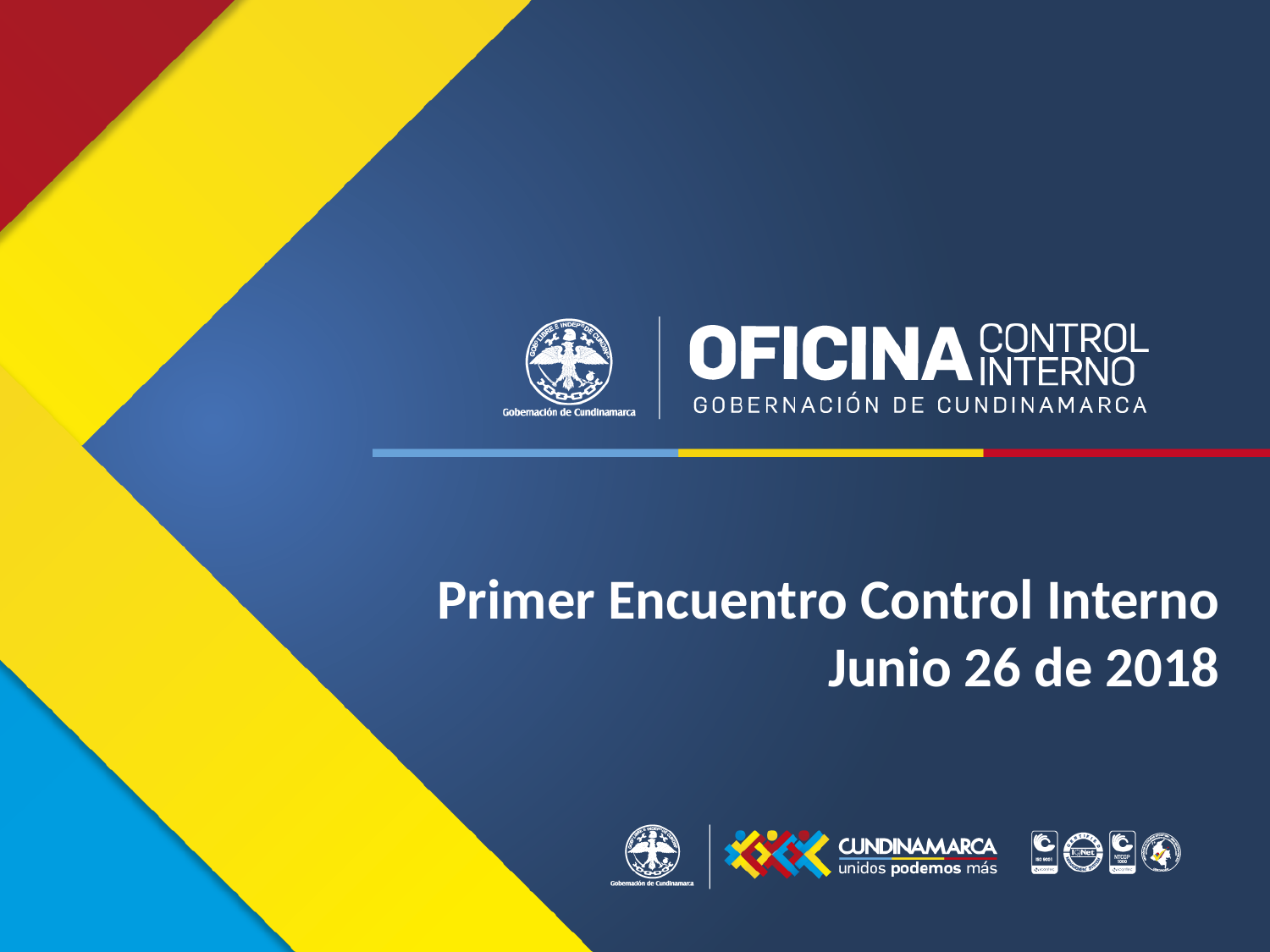

Primer Encuentro Control Interno
Junio 26 de 2018